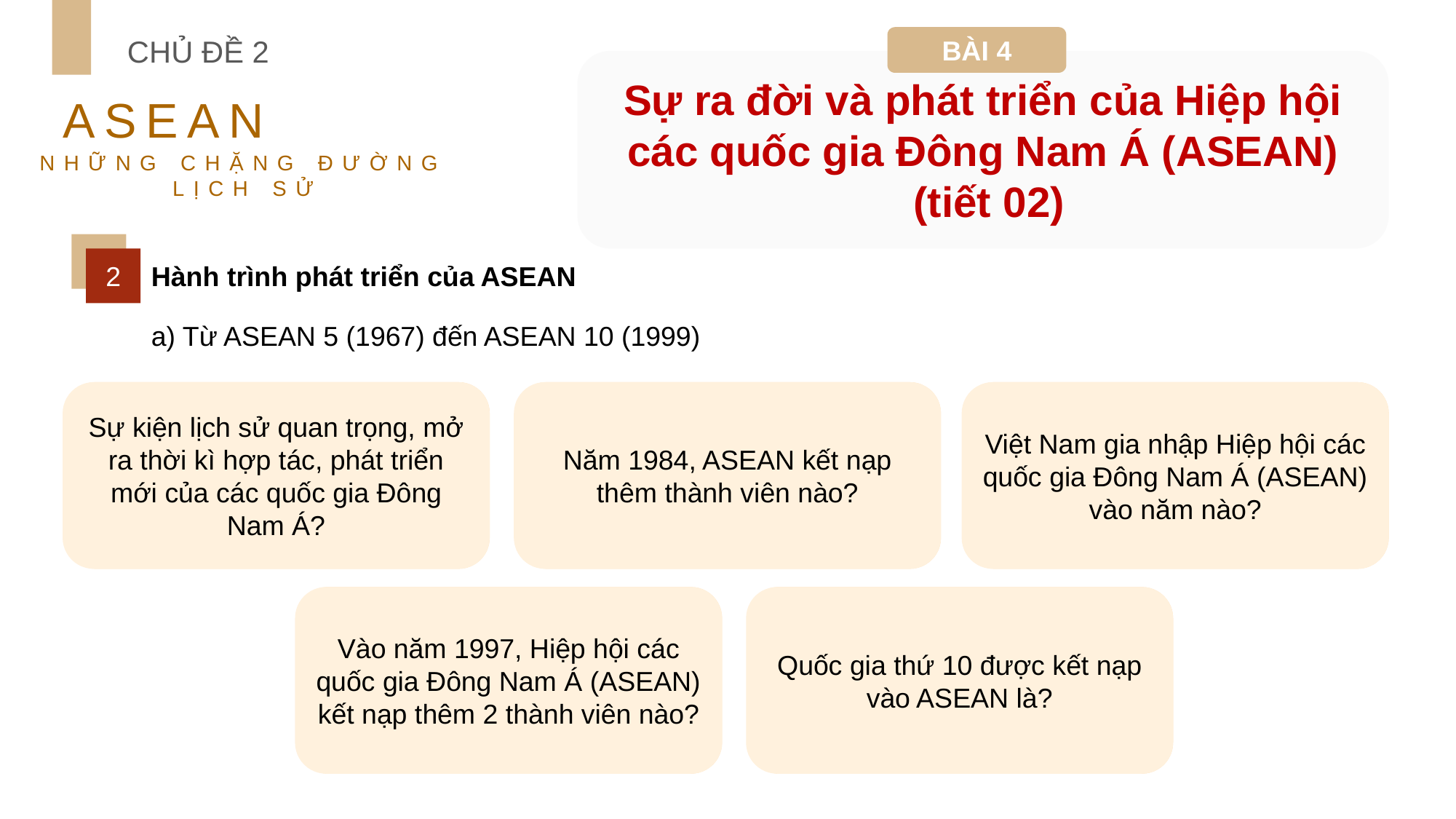

BÀI 4
CHỦ ĐỀ 2
Sự ra đời và phát triển của Hiệp hội các quốc gia Đông Nam Á (ASEAN)
 (tiết 02)
ASEAN
NHỮNG CHẶNG ĐƯỜNG LỊCH SỬ

2
Hành trình phát triển của ASEAN
a) Từ ASEAN 5 (1967) đến ASEAN 10 (1999)
Sự kiện lịch sử quan trọng, mở ra thời kì hợp tác, phát triển mới của các quốc gia Đông Nam Á?
8-8-1967
Năm 1984, ASEAN kết nạp thêm thành viên nào?
Bru-nây
Việt Nam gia nhập Hiệp hội các quốc gia Đông Nam Á (ASEAN) vào năm nào?
1995
Vào năm 1997, Hiệp hội các quốc gia Đông Nam Á (ASEAN) kết nạp thêm 2 thành viên nào?
Lào, Mi-an-ma
Quốc gia thứ 10 được kết nạp vào ASEAN là?
Campuchia